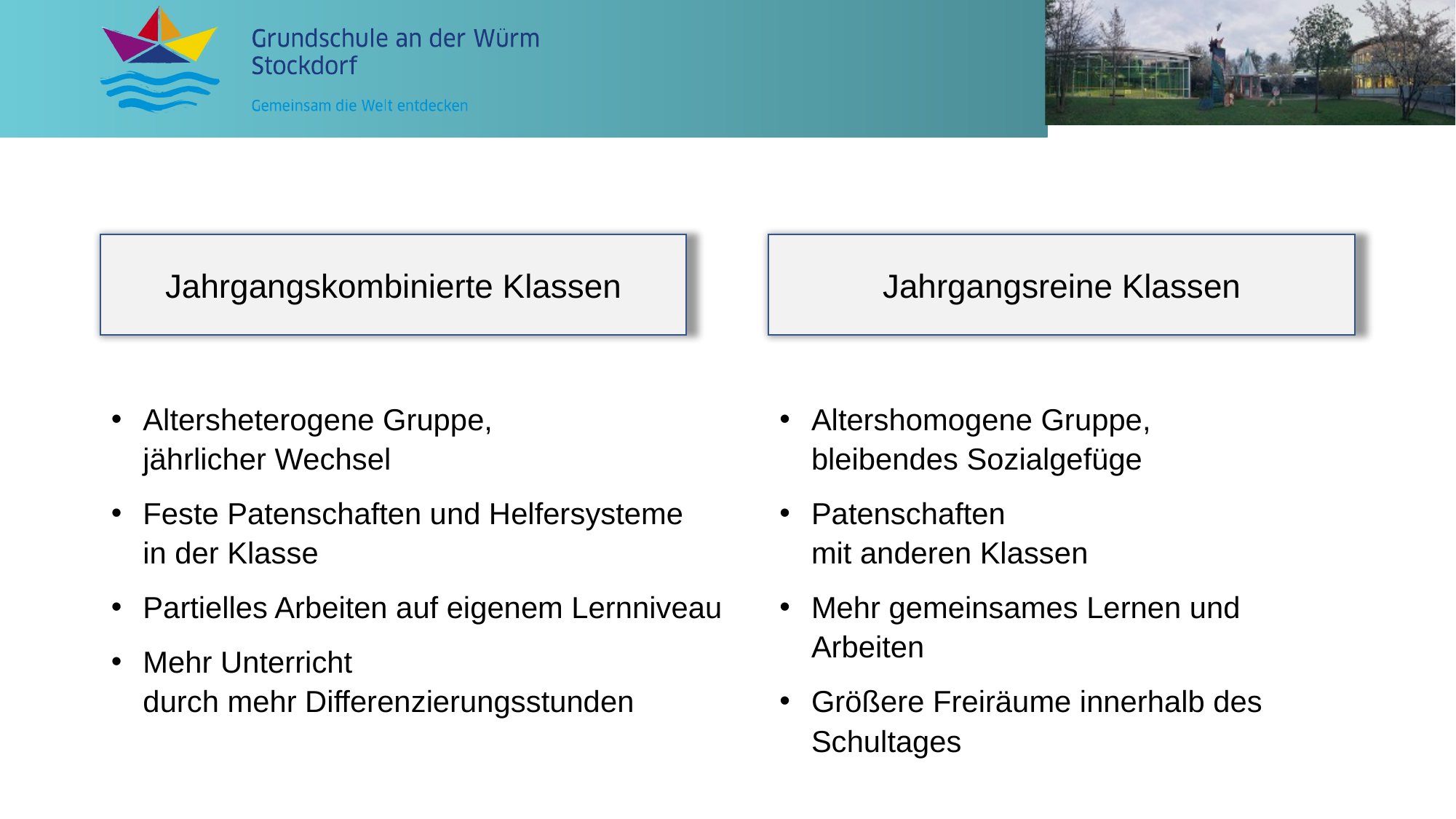

Jahrgangskombinierte Klassen
Jahrgangsreine Klassen
Altersheterogene Gruppe,
jährlicher Wechsel
Feste Patenschaften und Helfersysteme
in der Klasse
Partielles Arbeiten auf eigenem Lernniveau
Mehr Unterricht
durch mehr Differenzierungsstunden
Altershomogene Gruppe,
bleibendes Sozialgefüge
Patenschaften
mit anderen Klassen
Mehr gemeinsames Lernen und Arbeiten
Größere Freiräume innerhalb des Schultages